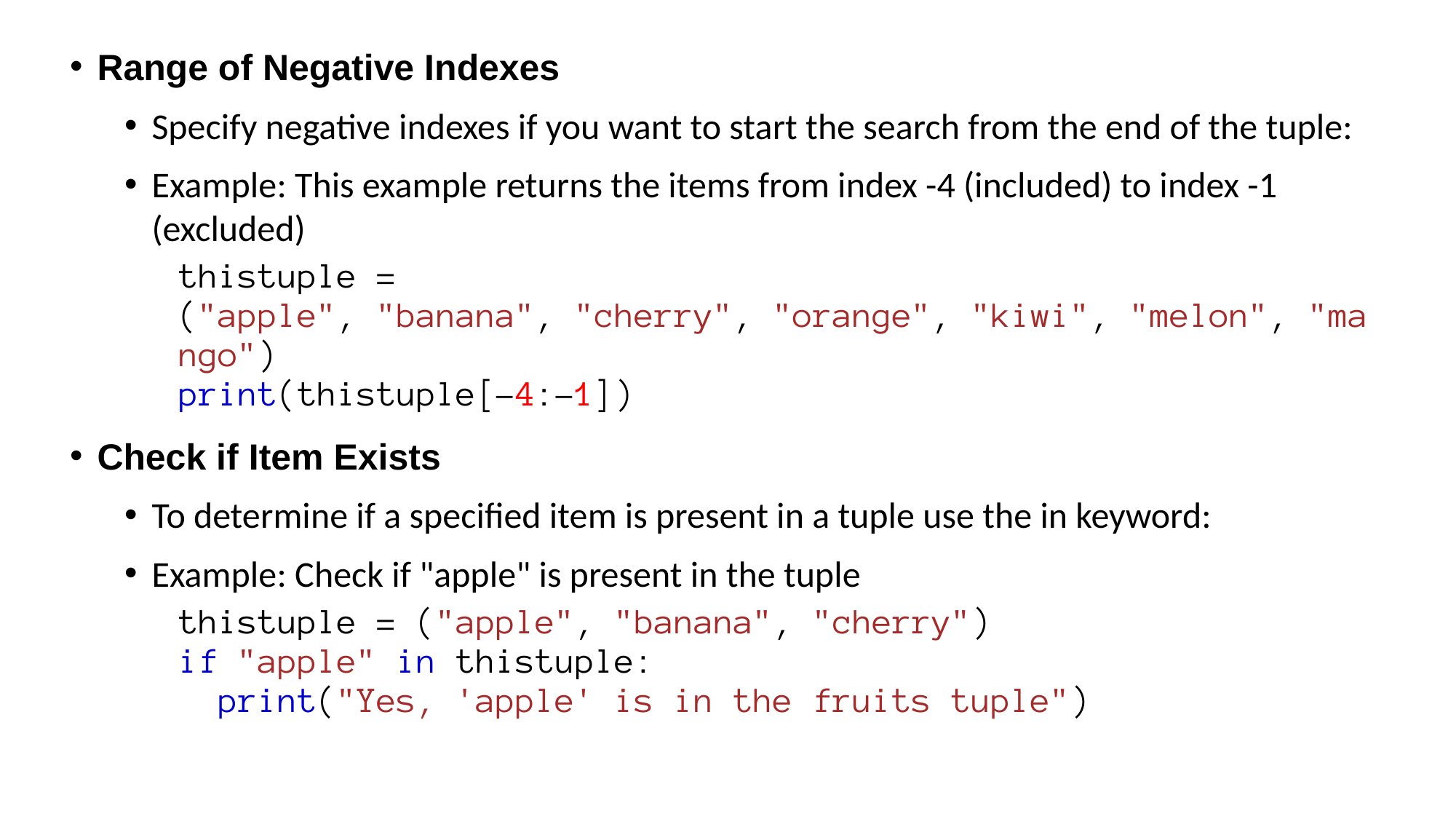

Range of Negative Indexes
Specify negative indexes if you want to start the search from the end of the tuple:
Example: This example returns the items from index -4 (included) to index -1 (excluded)
thistuple = ("apple", "banana", "cherry", "orange", "kiwi", "melon", "mango")
print(thistuple[-4:-1])
Check if Item Exists
To determine if a specified item is present in a tuple use the in keyword:
Example: Check if "apple" is present in the tuple
thistuple = ("apple", "banana", "cherry")
if "apple" in thistuple:
  print("Yes, 'apple' is in the fruits tuple")